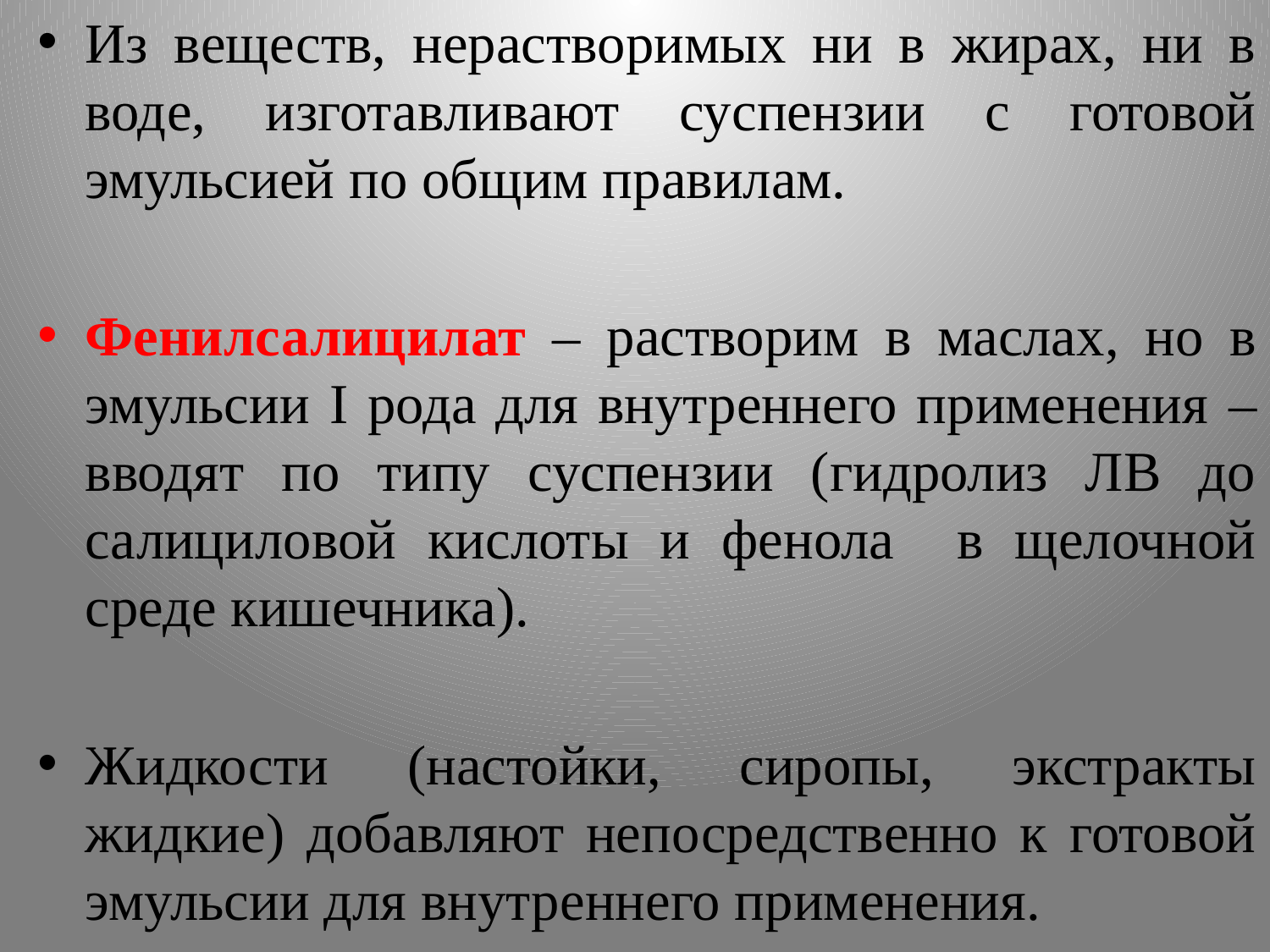

Из веществ, нерастворимых ни в жирах, ни в воде, изготавливают суспензии с готовой эмульсией по общим правилам.

Фенилсалицилат – растворим в маслах, но в эмульсии I рода для внутреннего применения – вводят по типу суспензии (гидролиз ЛВ до салициловой кислоты и фенола  в щелочной среде кишечника).

Жидкости (настойки, сиропы, экстракты жидкие) добавляют непосредственно к готовой эмульсии для внутреннего применения.